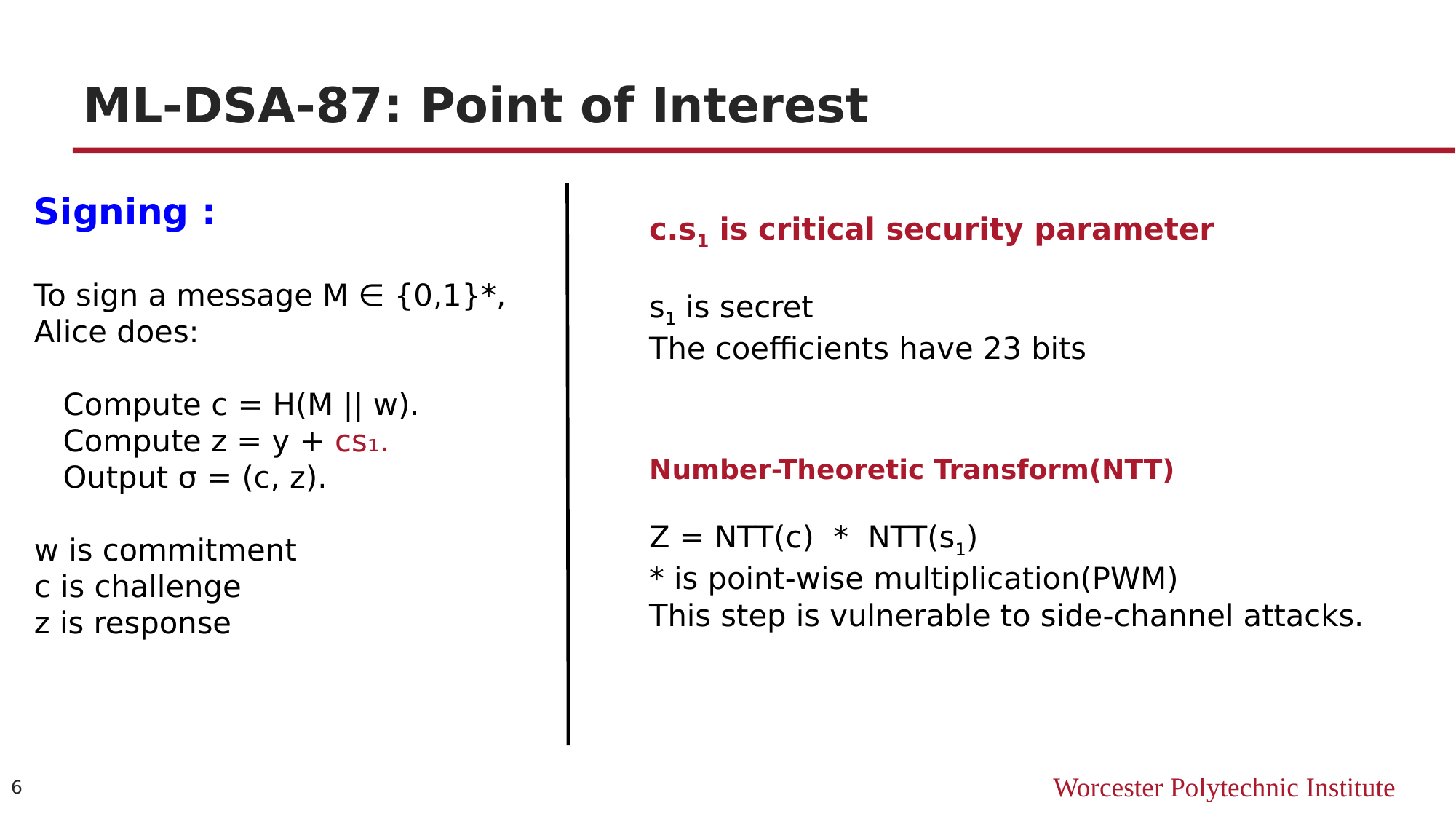

# ML-DSA-87: Point of Interest
Signing :

To sign a message M ∈ {0,1}*,
Alice does:

   Compute c = H(M || w).
   Compute z = y + cs₁.
   Output σ = (c, z).

w is commitment
c is challenge
z is response
c.s1 is critical security parameter
s1 is secret
The coefficients have 23 bits

Number-Theoretic Transform(NTT)

Z = NTT(c)  *  NTT(s1)
* is point-wise multiplication(PWM)
This step is vulnerable to side‑channel attacks.

6